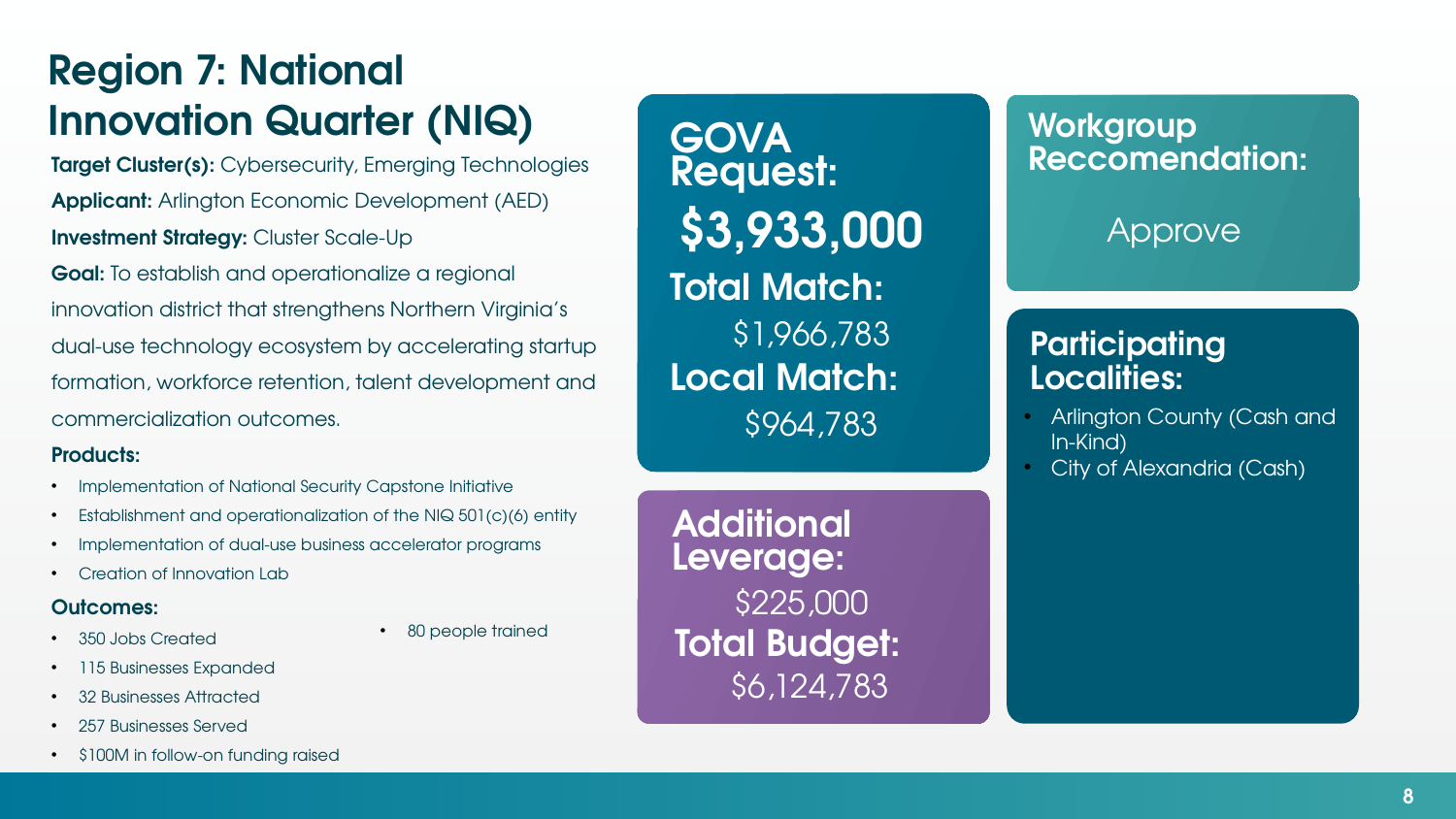

Region 7: National Innovation Quarter (NIQ)

Workgroup Reccomendation:
GOVA Request:
Target Cluster(s): Cybersecurity, Emerging Technologies
Applicant: Arlington Economic Development (AED)
Investment Strategy: Cluster Scale-Up
Goal: To establish and operationalize a regional innovation district that strengthens Northern Virginia’s dual-use technology ecosystem by accelerating startup formation, workforce retention, talent development and commercialization outcomes.
Products:
Implementation of National Security Capstone Initiative
Establishment and operationalization of the NIQ 501(c)(6) entity
Implementation of dual-use business accelerator programs
Creation of Innovation Lab
Outcomes:
350 Jobs Created
115 Businesses Expanded
32 Businesses Attracted
257 Businesses Served
$100M in follow-on funding raised
$3,933,000
Approve
Total Match:

$1,966,783
Participating Localities:
Local Match:
$964,783
Arlington County (Cash and In-Kind)
City of Alexandria (Cash)

Additional Leverage:
$225,000
80 people trained
Total Budget:
$6,124,783